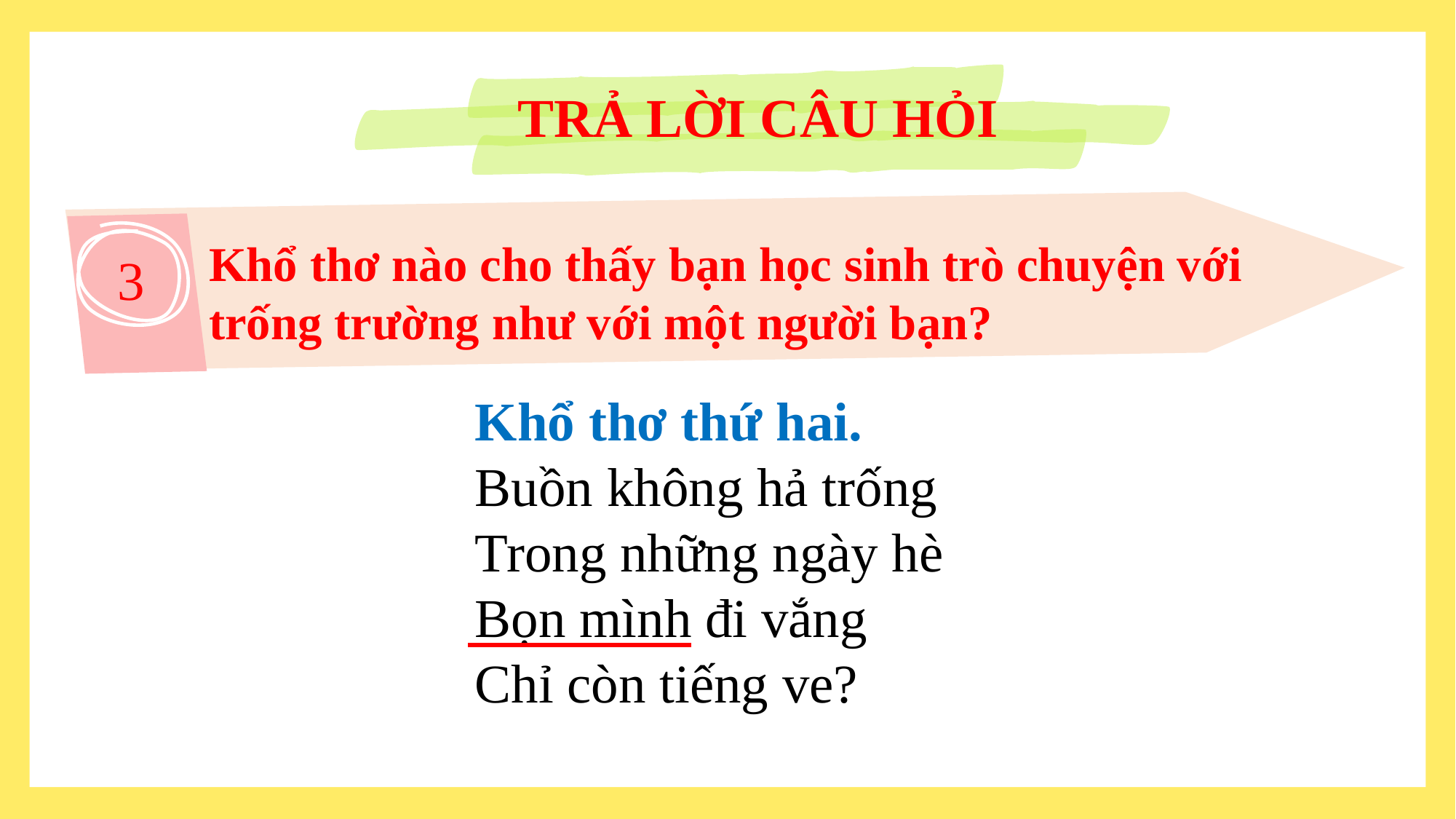

TRẢ LỜI CÂU HỎI

Khổ thơ nào cho thấy bạn học sinh trò chuyện với
trống trường như với một người bạn?

3

Khổ thơ thứ hai.
Buồn không hả trống
Trong những ngày hè
Bọn mình đi vắng
Chỉ còn tiếng ve?